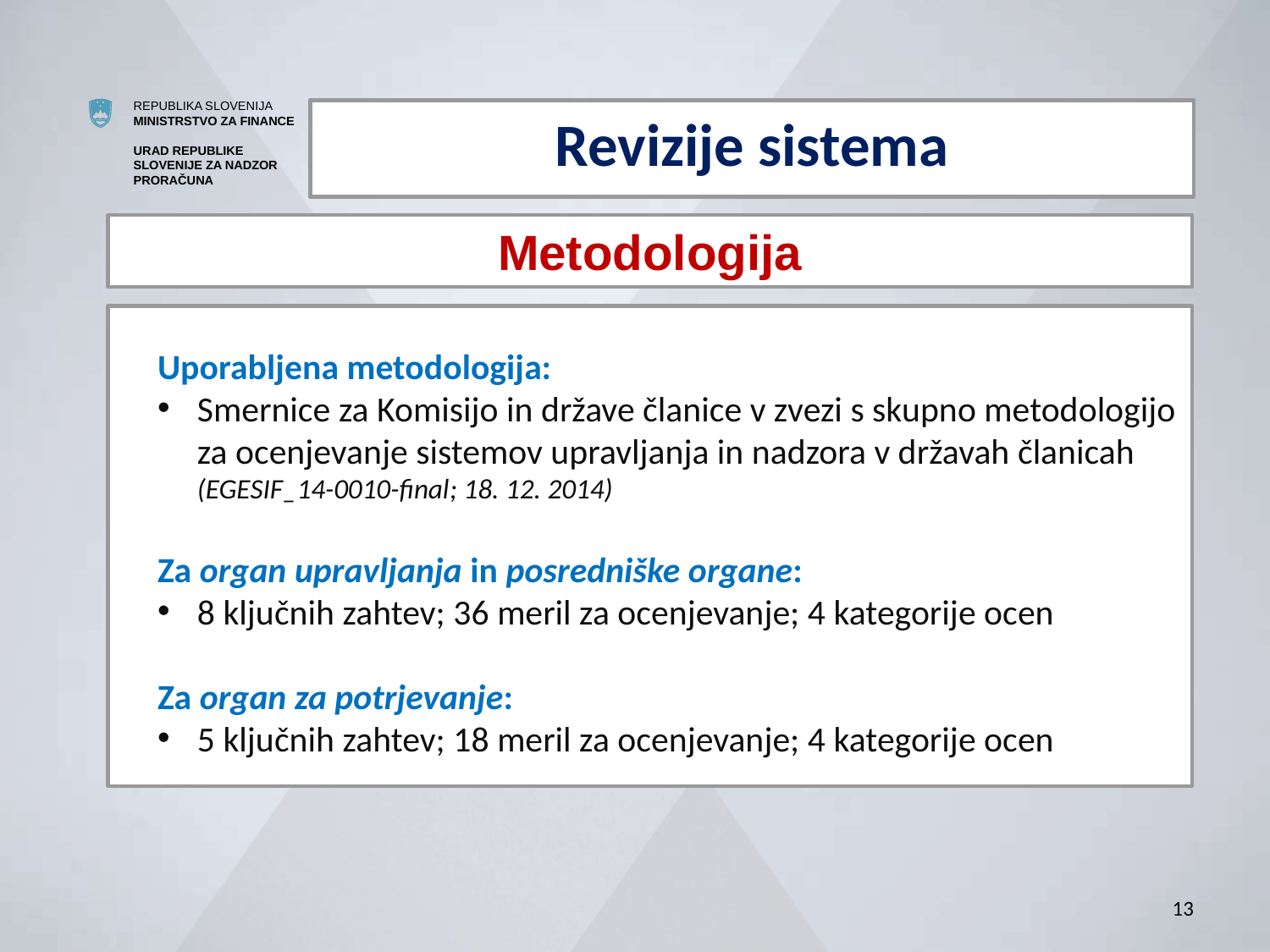

Revizije sistema
Metodologija

Uporabljena metodologija:
Smernice za Komisijo in države članice v zvezi s skupno metodologijo za ocenjevanje sistemov upravljanja in nadzora v državah članicah (EGESIF_14-0010-final; 18. 12. 2014)

Za organ upravljanja in posredniške organe:
8 ključnih zahtev; 36 meril za ocenjevanje; 4 kategorije ocen

Za organ za potrjevanje:
5 ključnih zahtev; 18 meril za ocenjevanje; 4 kategorije ocen

13